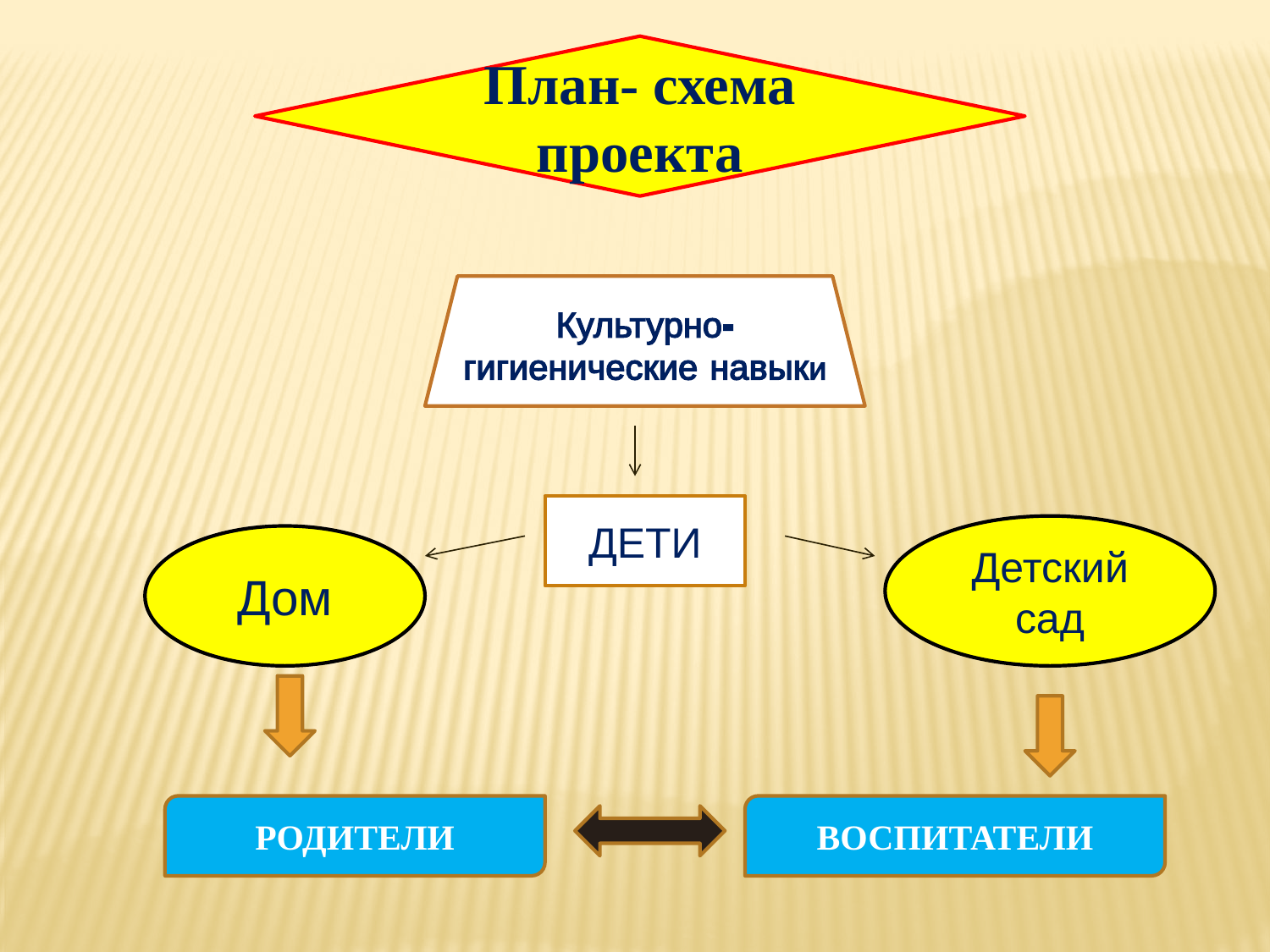

План- схема проекта
Культурно-гигиенические навыки
ДЕТИ
Детский сад
Дом

РОДИТЕЛИ
ВОСПИТАТЕЛИ